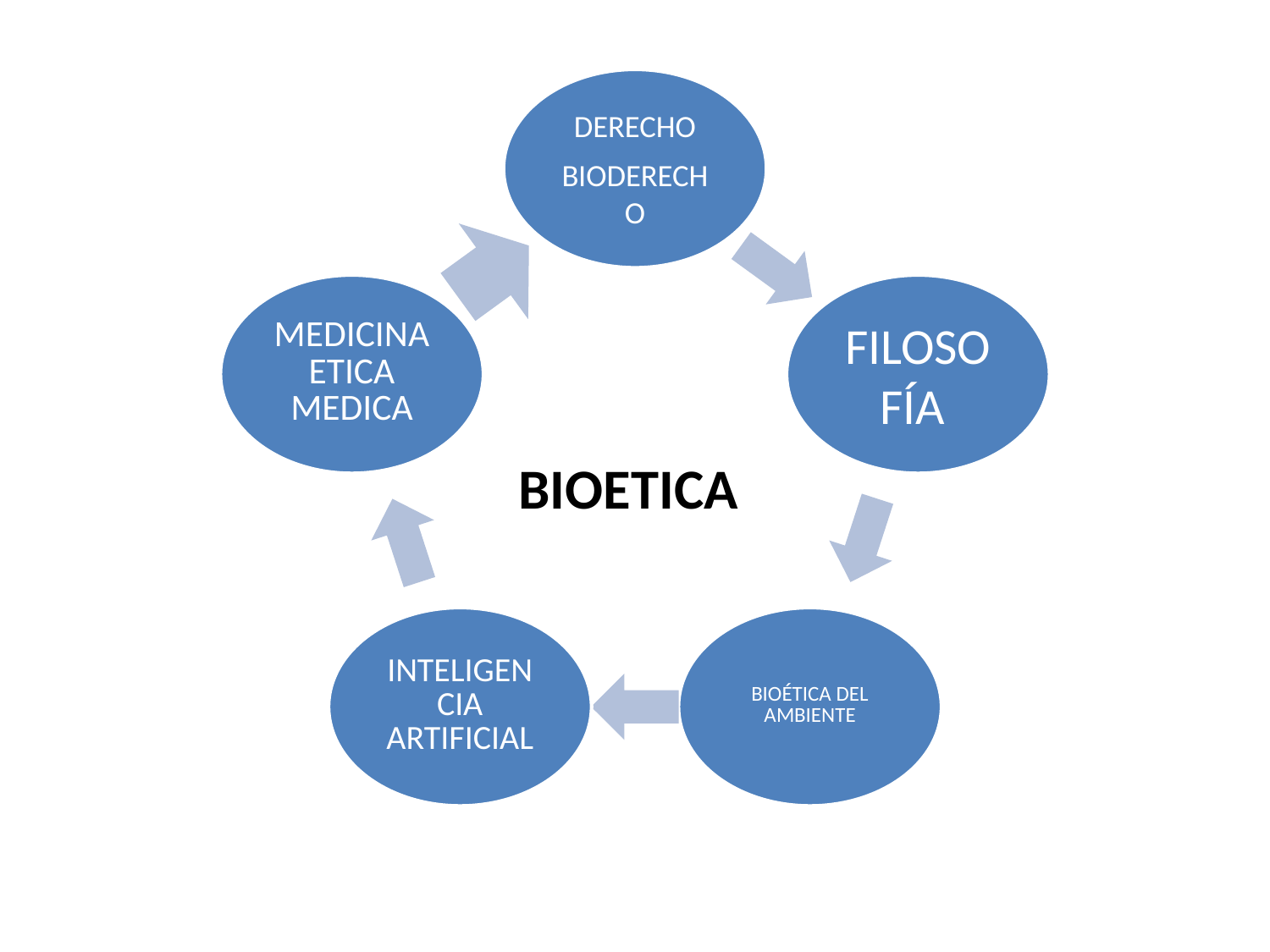

DERECHO
BIODERECHO
FILOSOFÍA
BIOÉTICA DEL AMBIENTE
INTELIGENCIA ARTIFICIAL
MEDICINA
ETICA MEDICA
BIOETICA